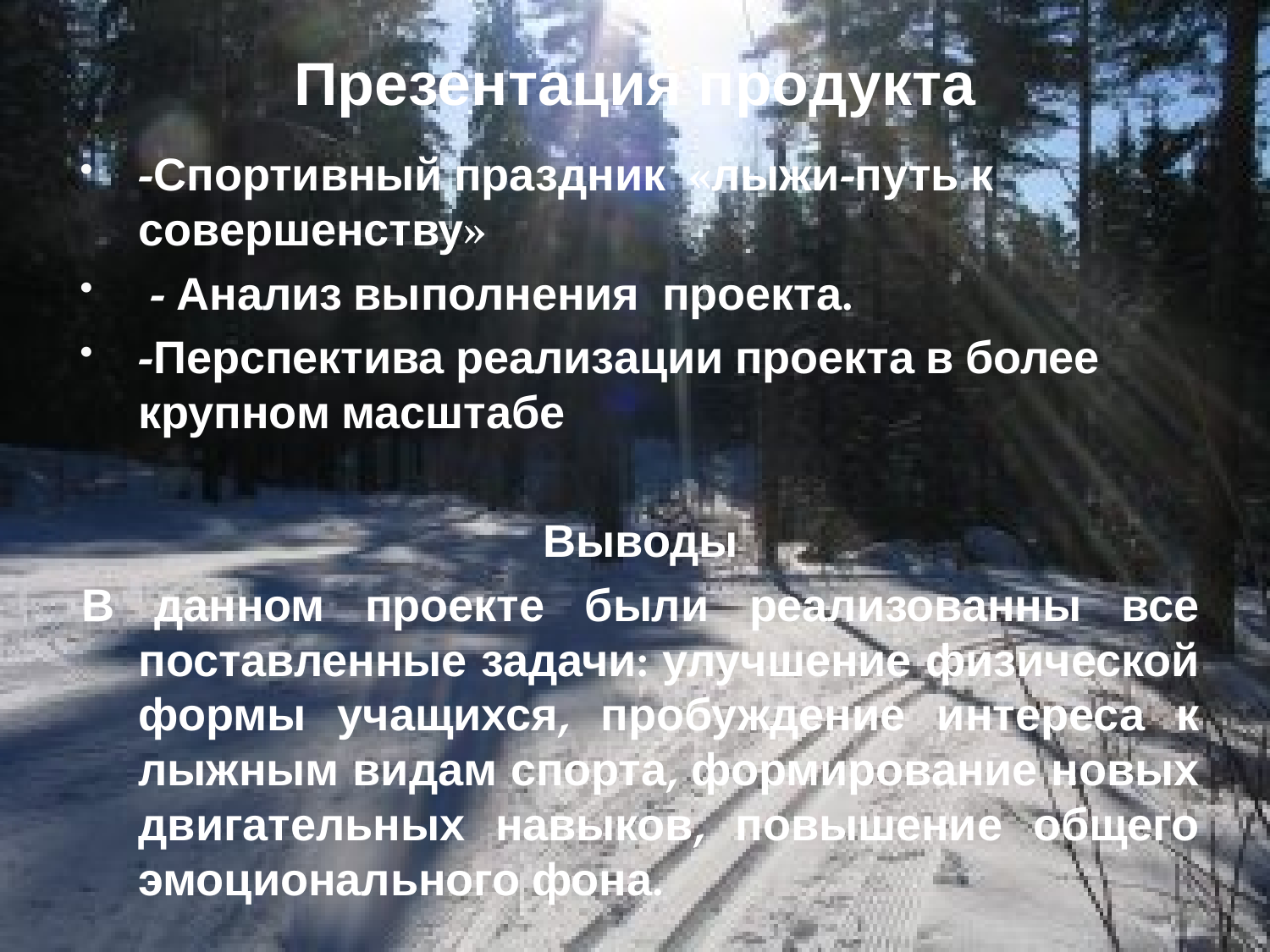

# Презентация продукта
-Спортивный праздник  «лыжи-путь к совершенству»
 - Анализ выполнения  проекта.
-Перспектива реализации проекта в более крупном масштабе

Выводы
В данном проекте были реализованны все поставленные задачи: улучшение физической формы учащихся, пробуждение интереса к лыжным видам спорта, формирование новых двигательных навыков, повышение общего эмоционального фона.